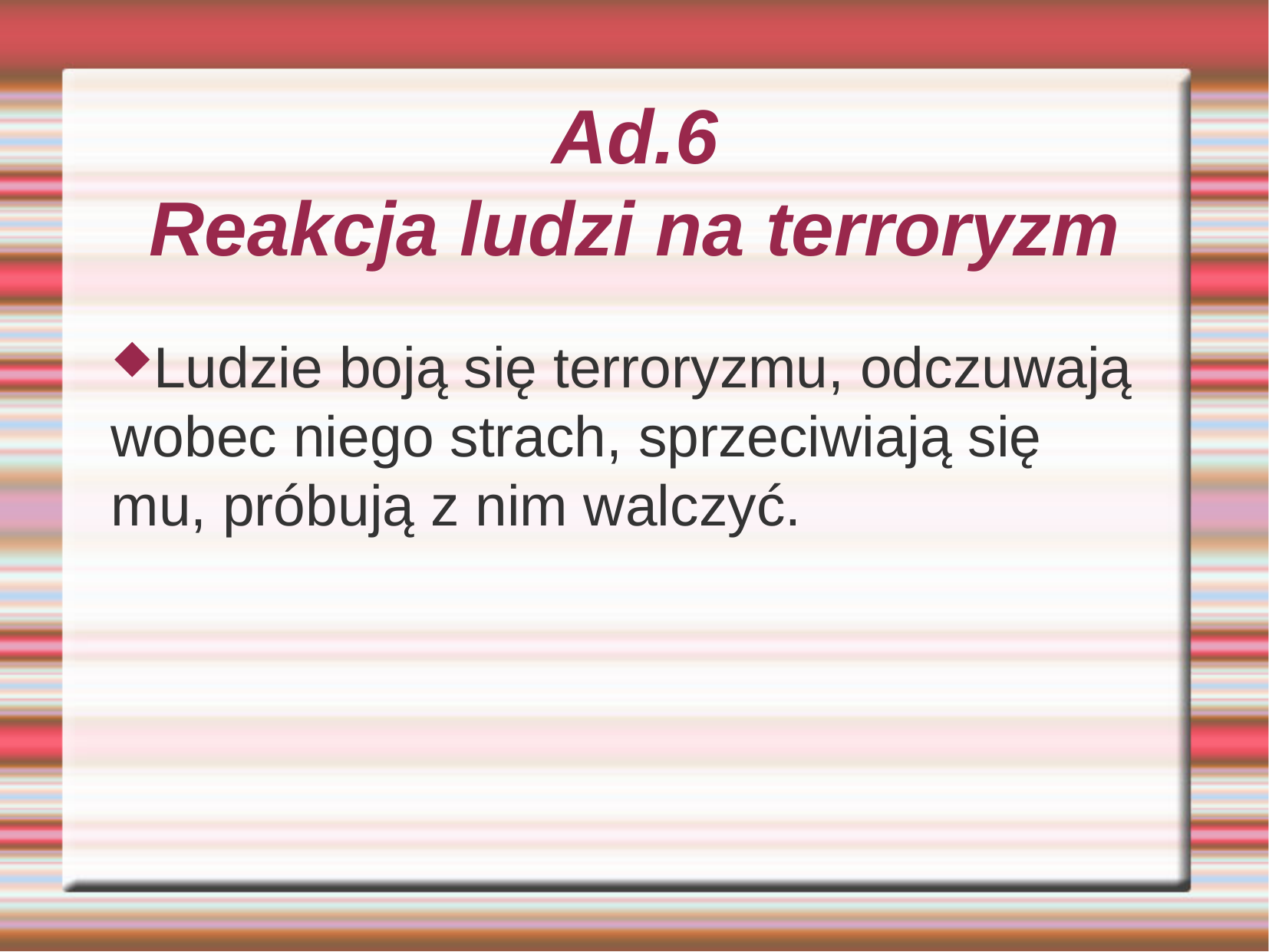

Ad.6
Reakcja ludzi na terroryzm
Ludzie boją się terroryzmu, odczuwają wobec niego strach, sprzeciwiają się mu, próbują z nim walczyć.